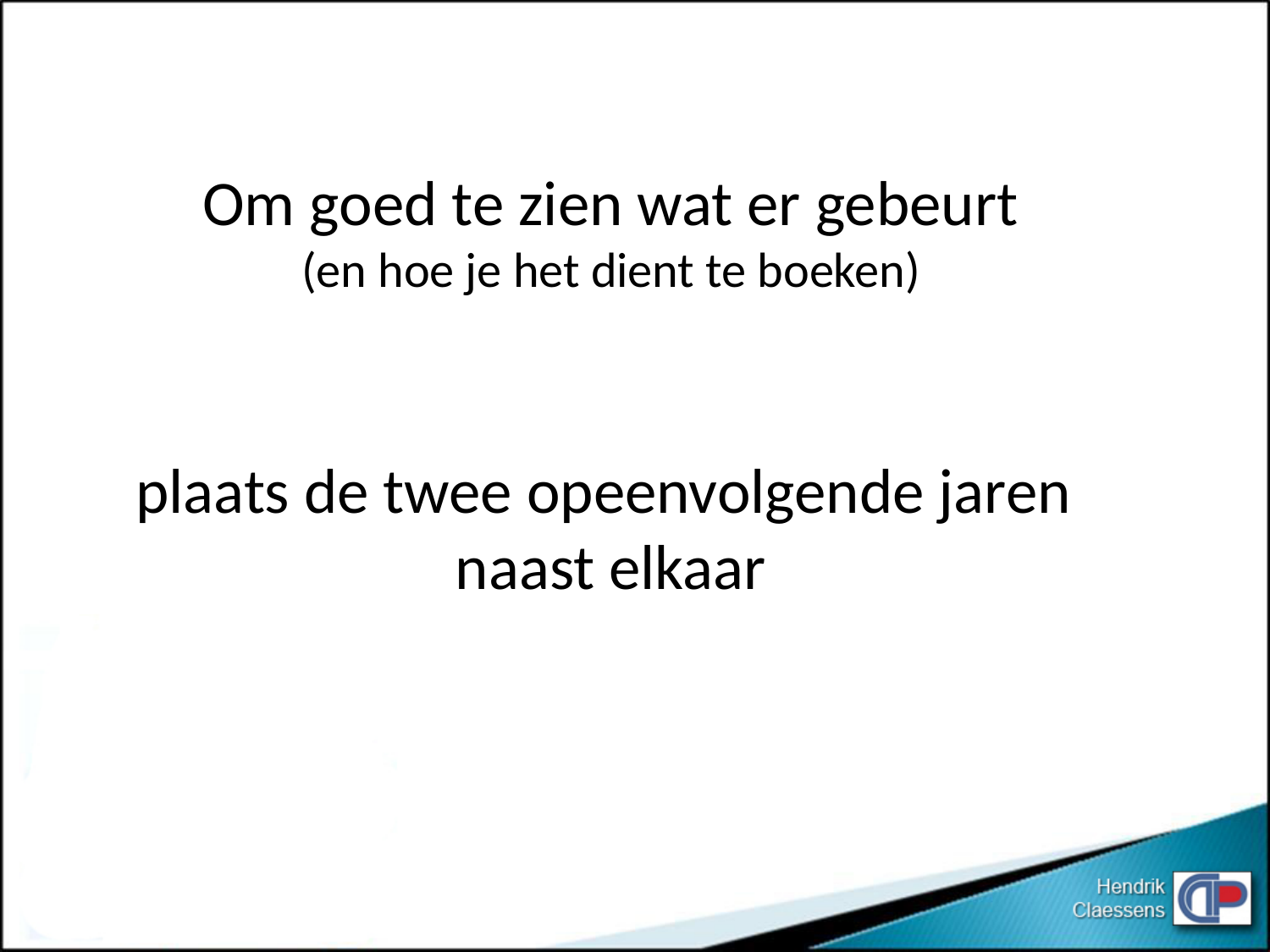

Om goed te zien wat er gebeurt
(en hoe je het dient te boeken)

plaats de twee opeenvolgende jaren
naast elkaar